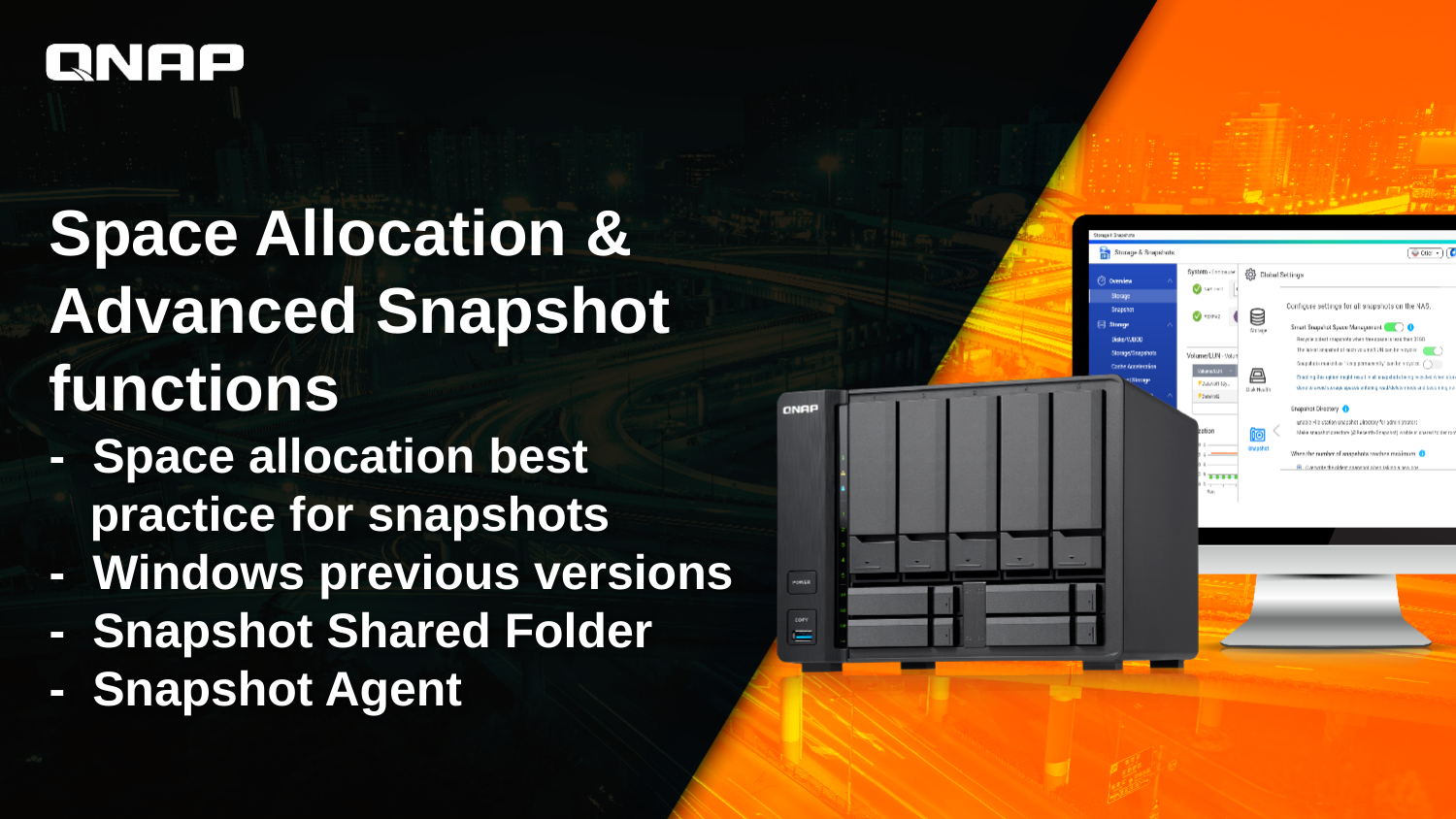

# Space Allocation & Advanced Snapshot functions -  Space allocation best    practice for snapshots -  Windows previous versions -  Snapshot Shared Folder -  Snapshot Agent